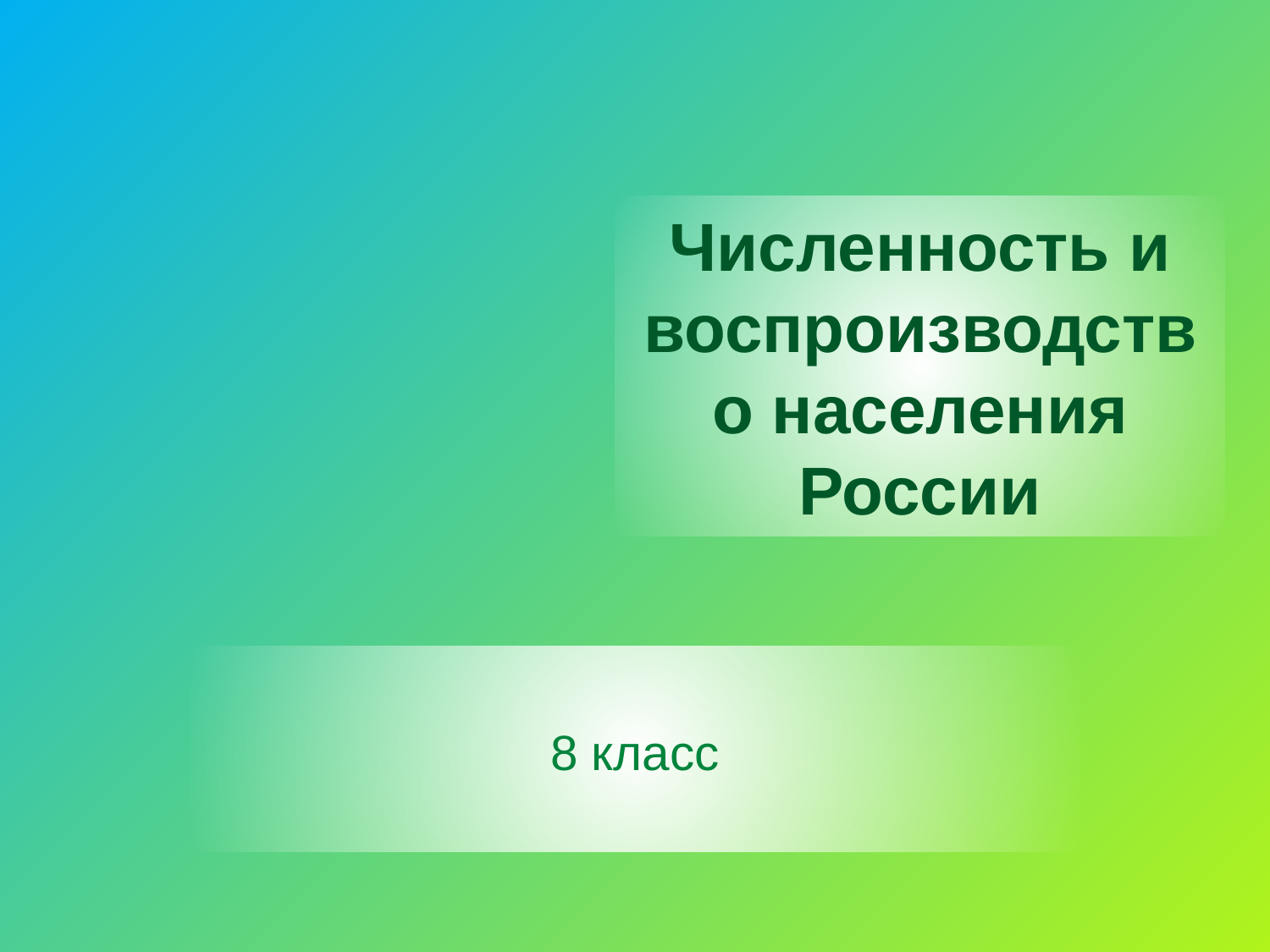

# Численность и воспроизводство населения России

8 класс